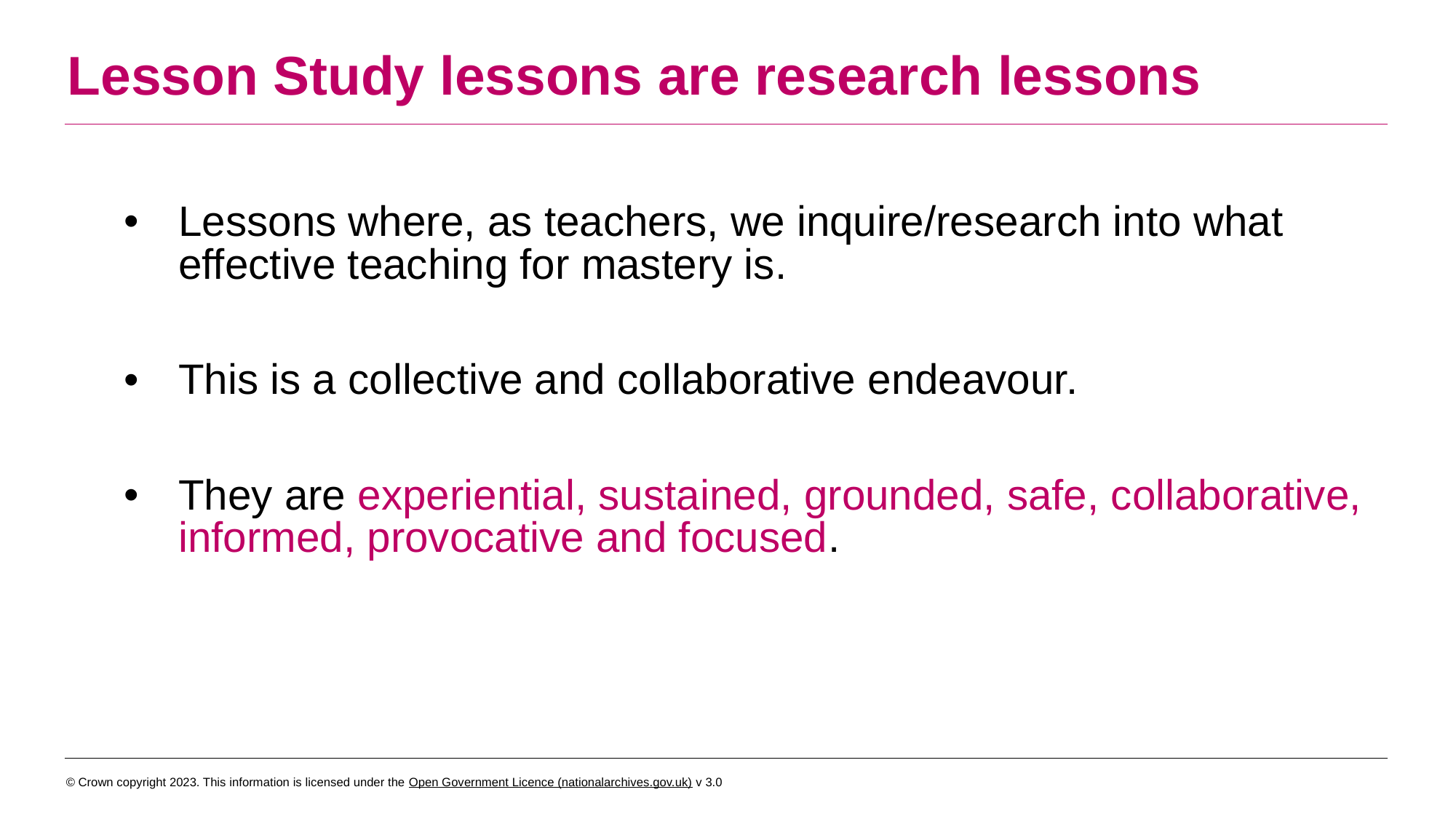

Lesson Study lessons are research lessons
Lessons where, as teachers, we inquire/research into what effective teaching for mastery is.

This is a collective and collaborative endeavour.

They are experiential, sustained, grounded, safe, collaborative, informed, provocative and focused.

© Crown copyright 2023. This information is licensed under the Open Government Licence (nationalarchives.gov.uk) v 3.0